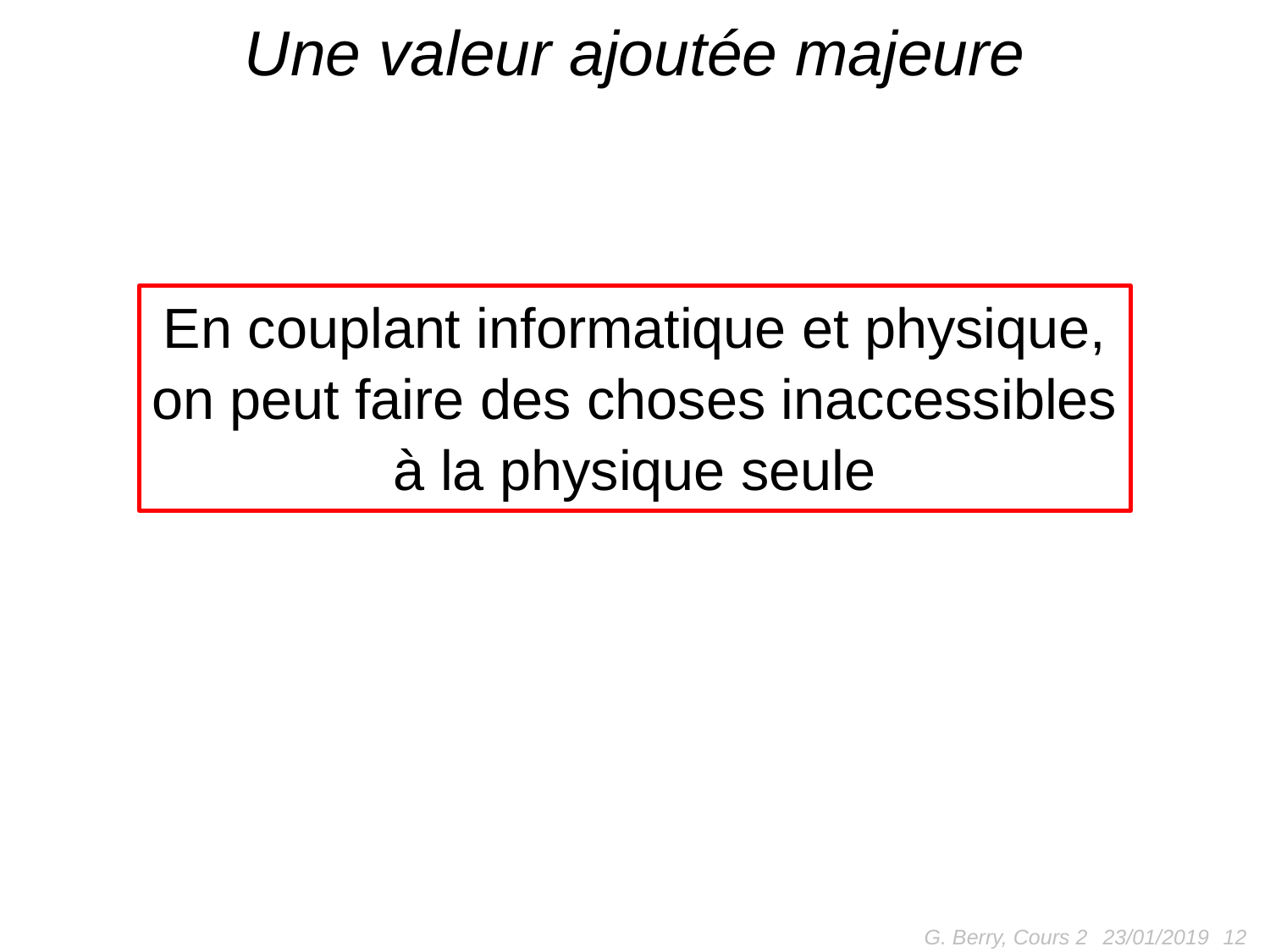

# Une valeur ajoutée majeure
En couplant informatique et physique,
on peut faire des choses inaccessibles
à la physique seule
G. Berry, Cours 2
12
23/01/2019